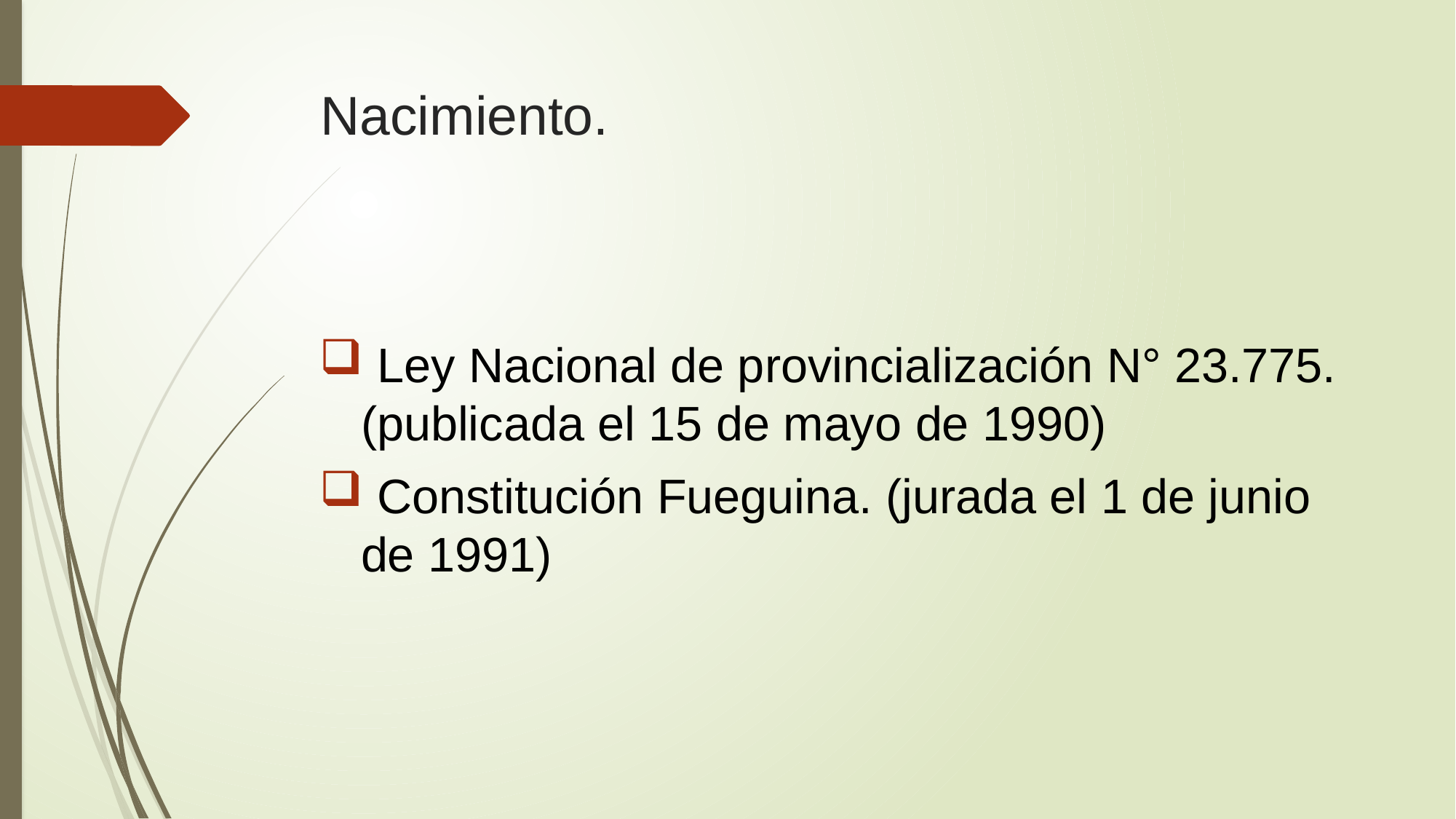

# Nacimiento.

 Ley Nacional de provincialización N° 23.775.(publicada el 15 de mayo de 1990)
 Constitución Fueguina. (jurada el 1 de junio de 1991)